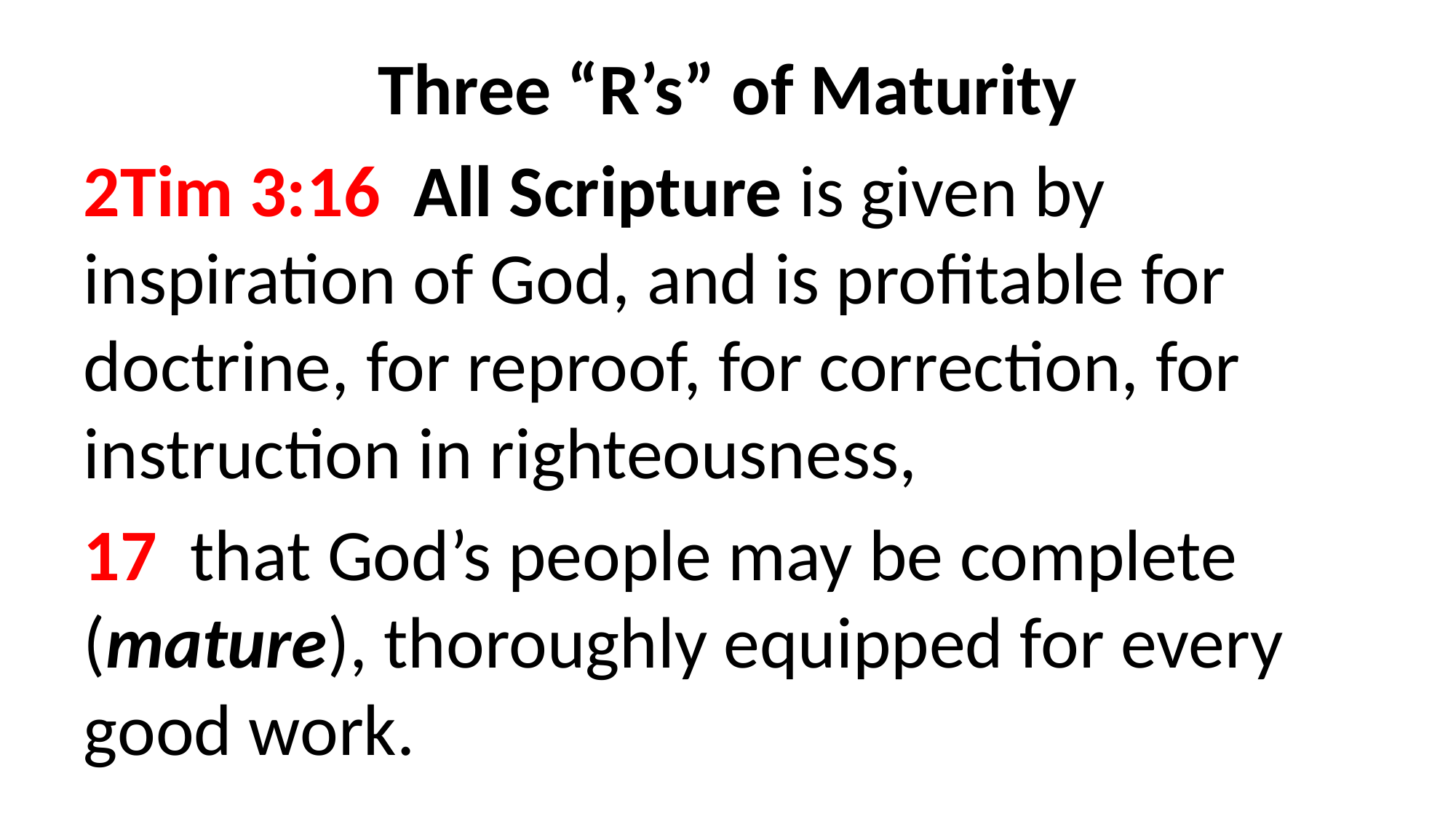

Three “R’s” of Maturity
2Tim 3:16  All Scripture is given by inspiration of God, and is profitable for doctrine, for reproof, for correction, for instruction in righteousness,
17  that God’s people may be complete (mature), thoroughly equipped for every good work.